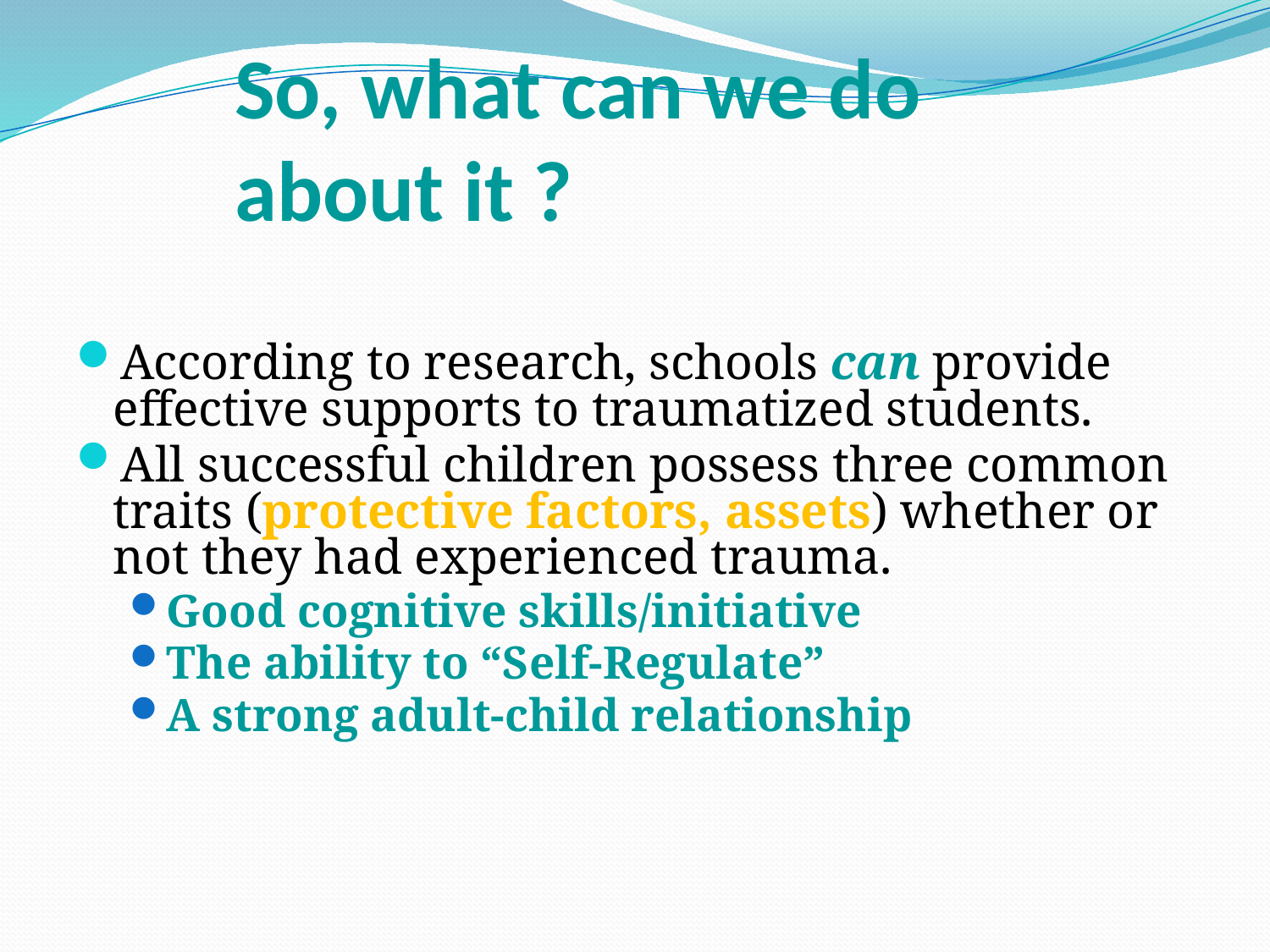

So, what can we do about it ?

According to research, schools can provide  effective supports to traumatized students.
All successful children possess three common traits (protective factors, assets) whether or not they had experienced trauma.
Good cognitive skills/initiative
The ability to “Self-Regulate”
A strong adult-child relationship